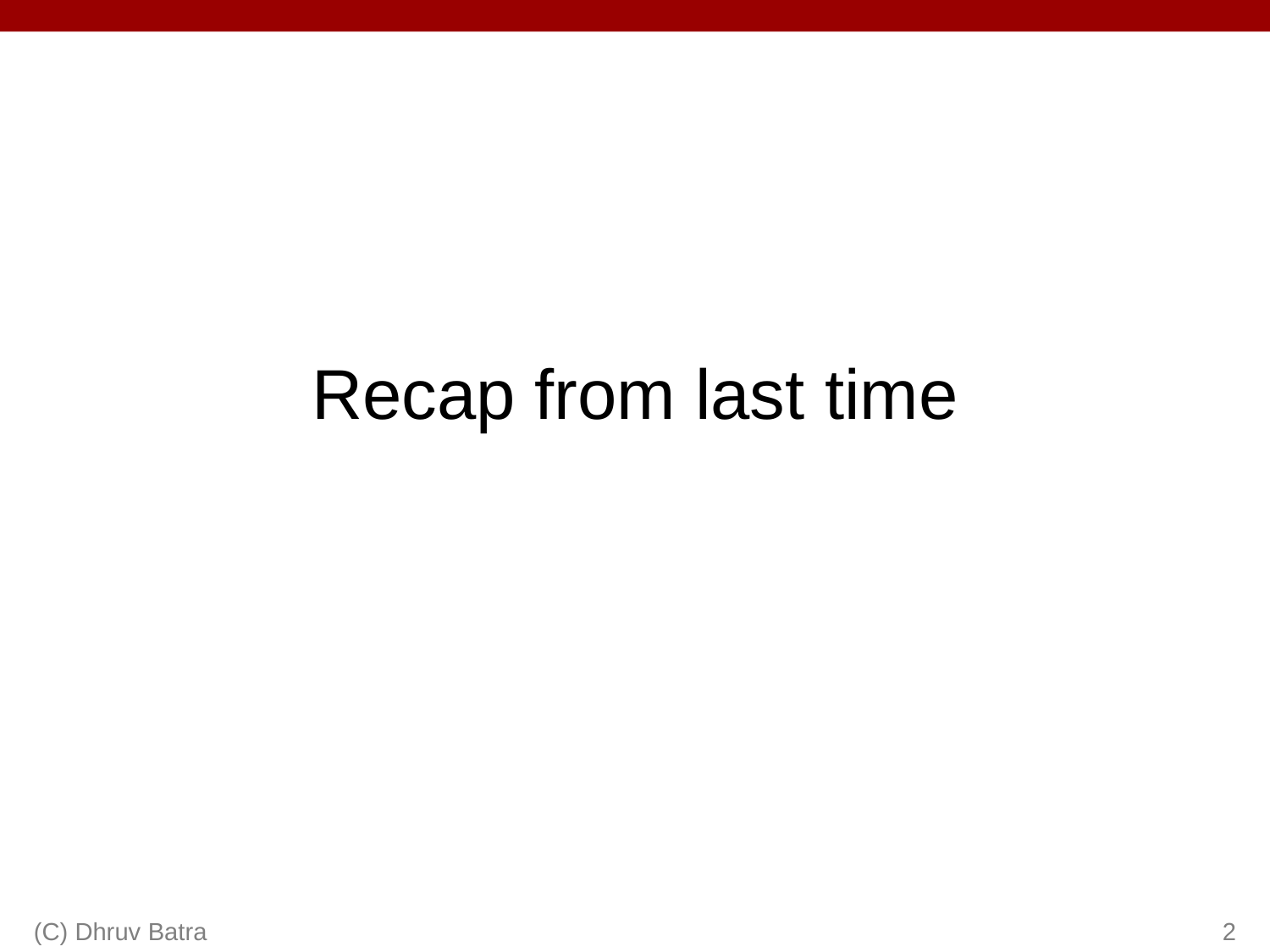

#

Recap from last time
(C) Dhruv Batra
2